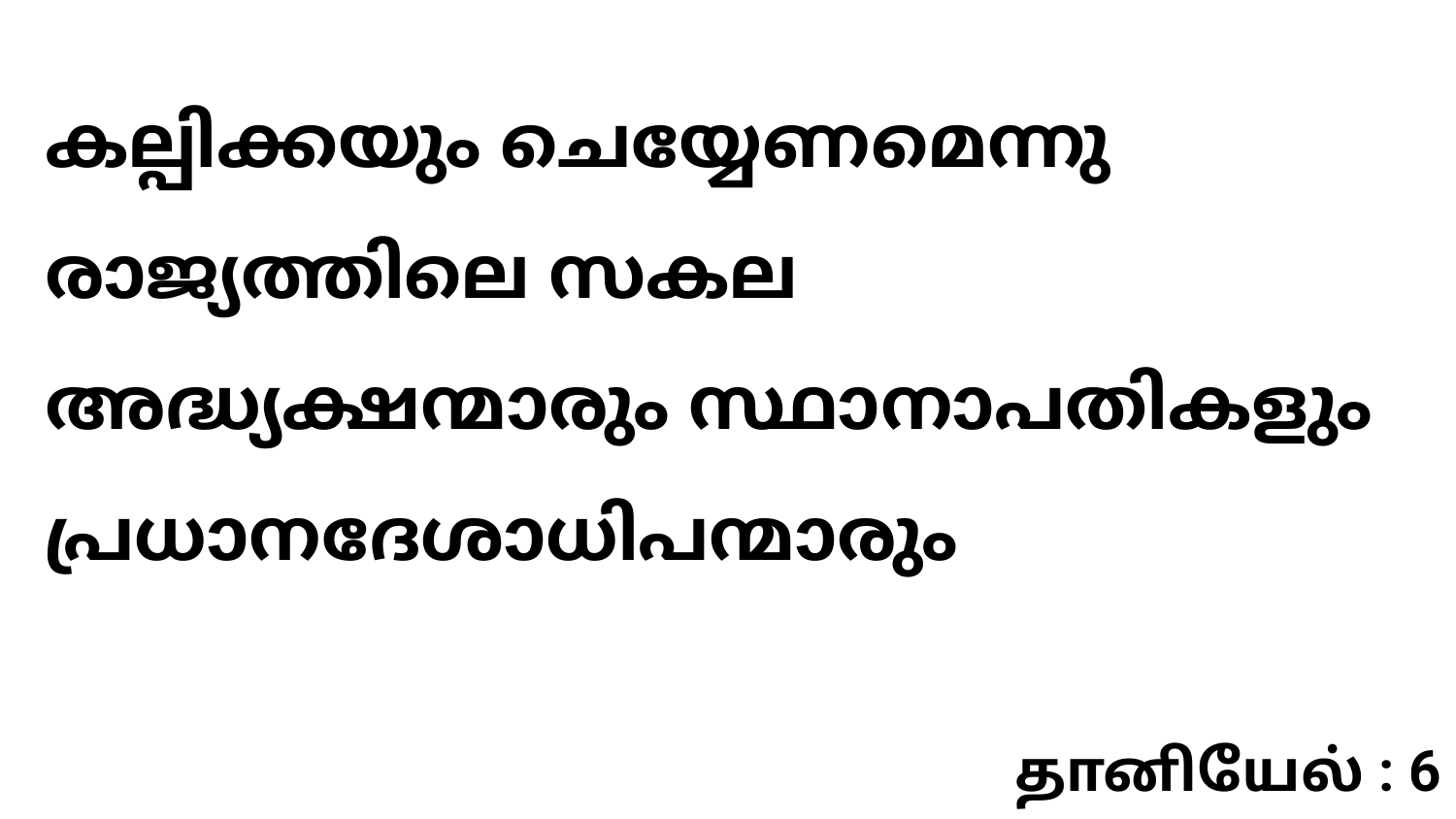

കല്പിക്കയും ചെയ്യേണമെന്നു രാജ്യത്തിലെ സകല അദ്ധ്യക്ഷന്മാരും സ്ഥാനാപതികളും പ്രധാനദേശാധിപന്മാരും
தானியேல் : 6